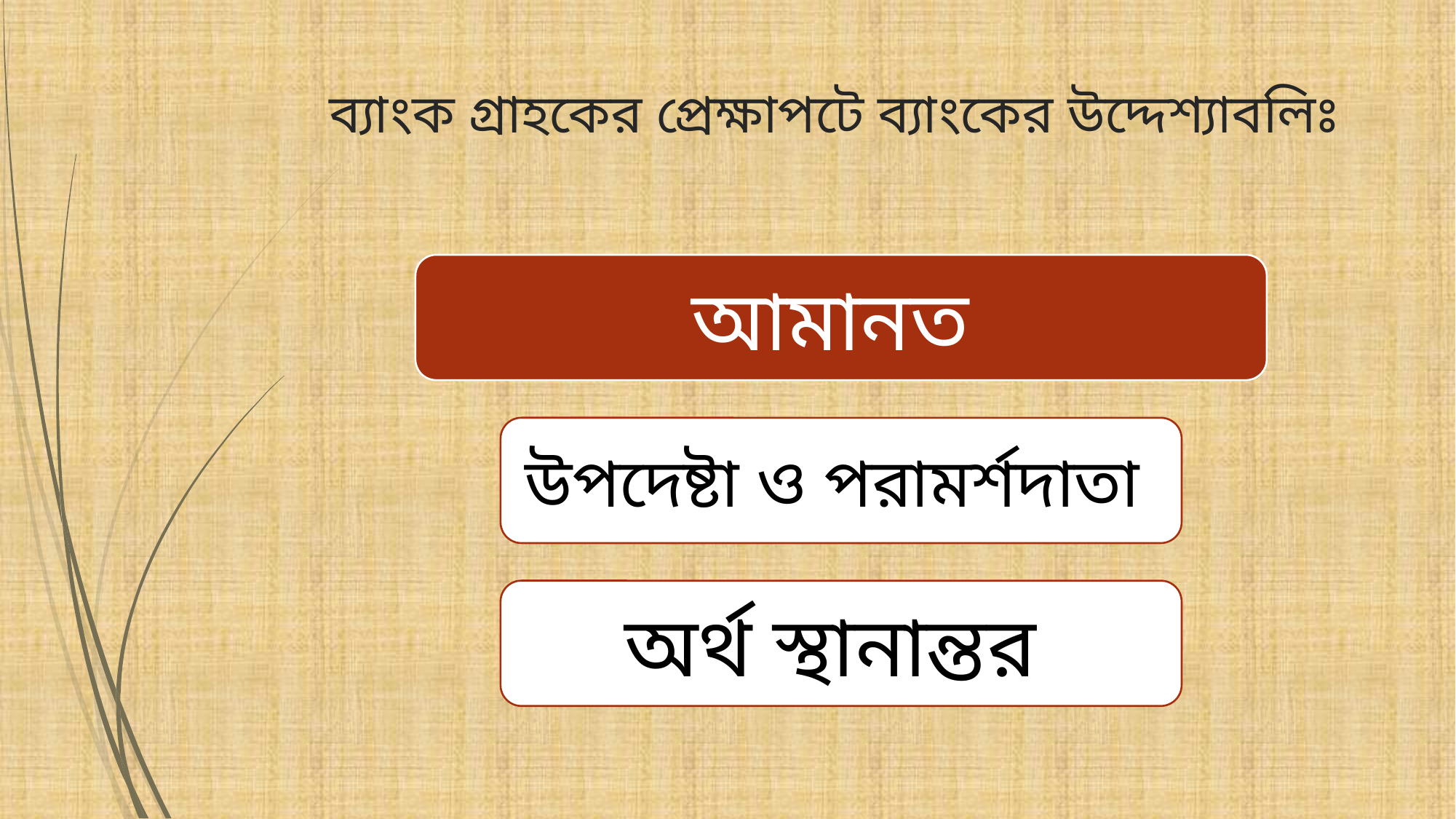

# ব্যাংক গ্রাহকের প্রেক্ষাপটে ব্যাংকের উদ্দেশ্যাবলিঃ
আমানত
উপদেষ্টা ও পরামর্শদাতা
অর্থ স্থানান্তর